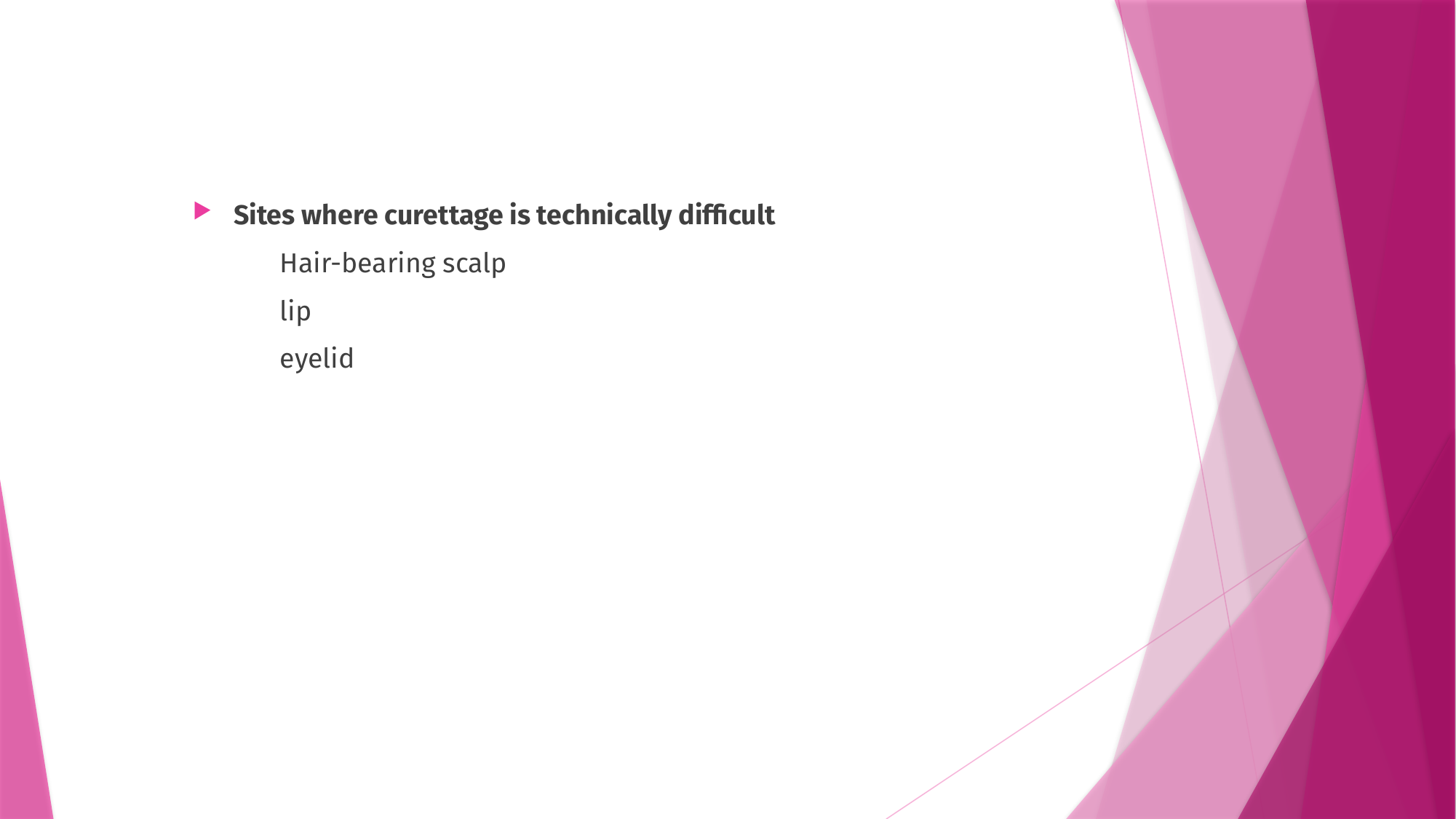

Sites where curettage is technically difficult
            Hair-bearing scalp
            lip
            eyelid